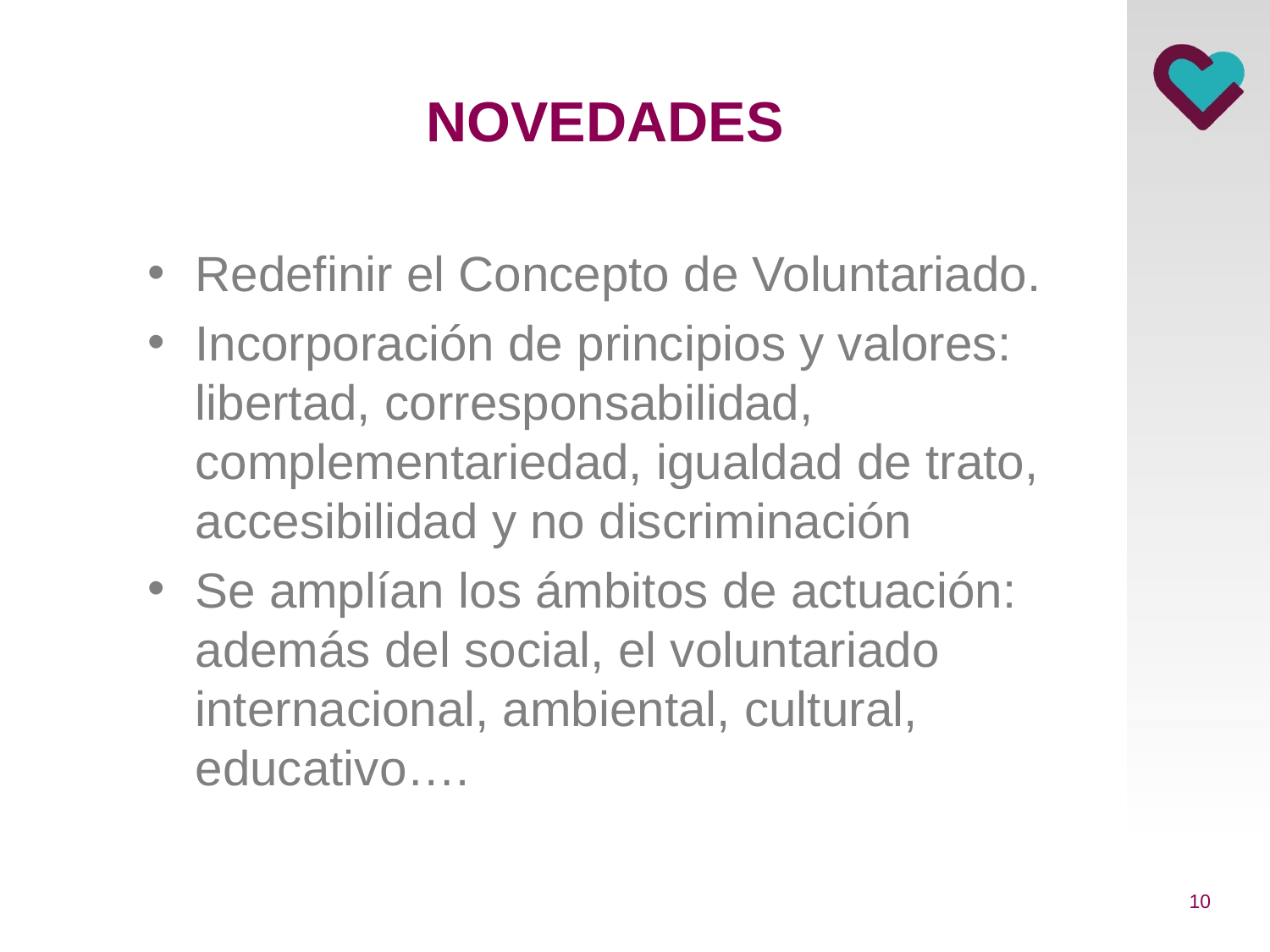

# NOVEDADES
Redefinir el Concepto de Voluntariado.
Incorporación de principios y valores: libertad, corresponsabilidad, complementariedad, igualdad de trato, accesibilidad y no discriminación
Se amplían los ámbitos de actuación: además del social, el voluntariado internacional, ambiental, cultural, educativo….
10